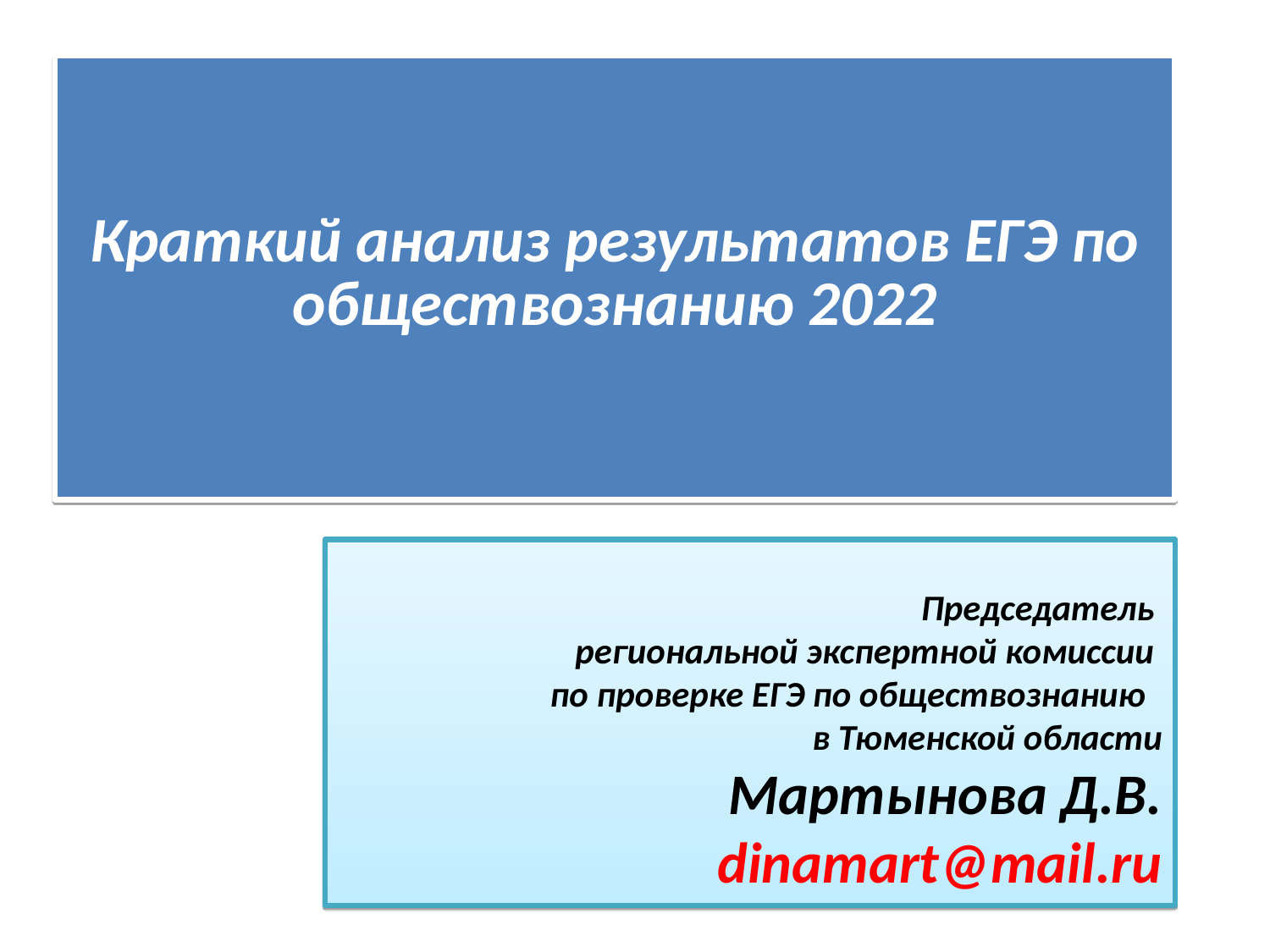

Краткий анализ результатов ЕГЭ по обществознанию 2022

Председатель
региональной экспертной комиссии
по проверке ЕГЭ по обществознанию
в Тюменской области
Мартынова Д.В.
dinamart@mail.ru